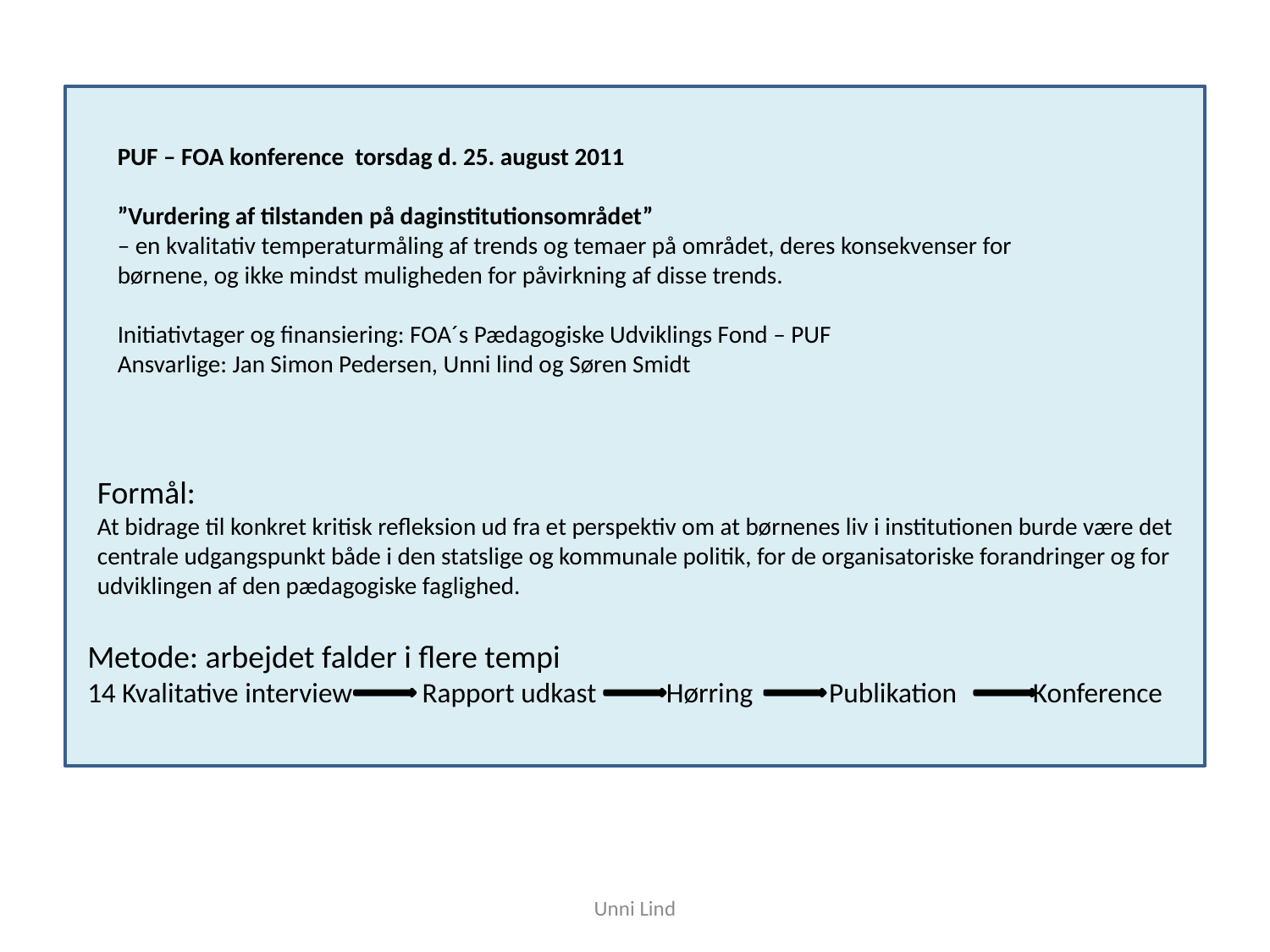

PUF – FOA konference  torsdag d. 25. august 2011

”Vurdering af tilstanden på daginstitutionsområdet”
– en kvalitativ temperaturmåling af trends og temaer på området, deres konsekvenser for børnene, og ikke mindst muligheden for påvirkning af disse trends.

Initiativtager og finansiering: FOA´s Pædagogiske Udviklings Fond – PUF
Ansvarlige: Jan Simon Pedersen, Unni lind og Søren Smidt
Formål:
At bidrage til konkret kritisk refleksion ud fra et perspektiv om at børnenes liv i institutionen burde være det centrale udgangspunkt både i den statslige og kommunale politik, for de organisatoriske forandringer og for udviklingen af den pædagogiske faglighed.
Metode: arbejdet falder i flere tempi
14 Kvalitative interview           Rapport udkast           Hørring            Publikation            Konference

Unni Lind